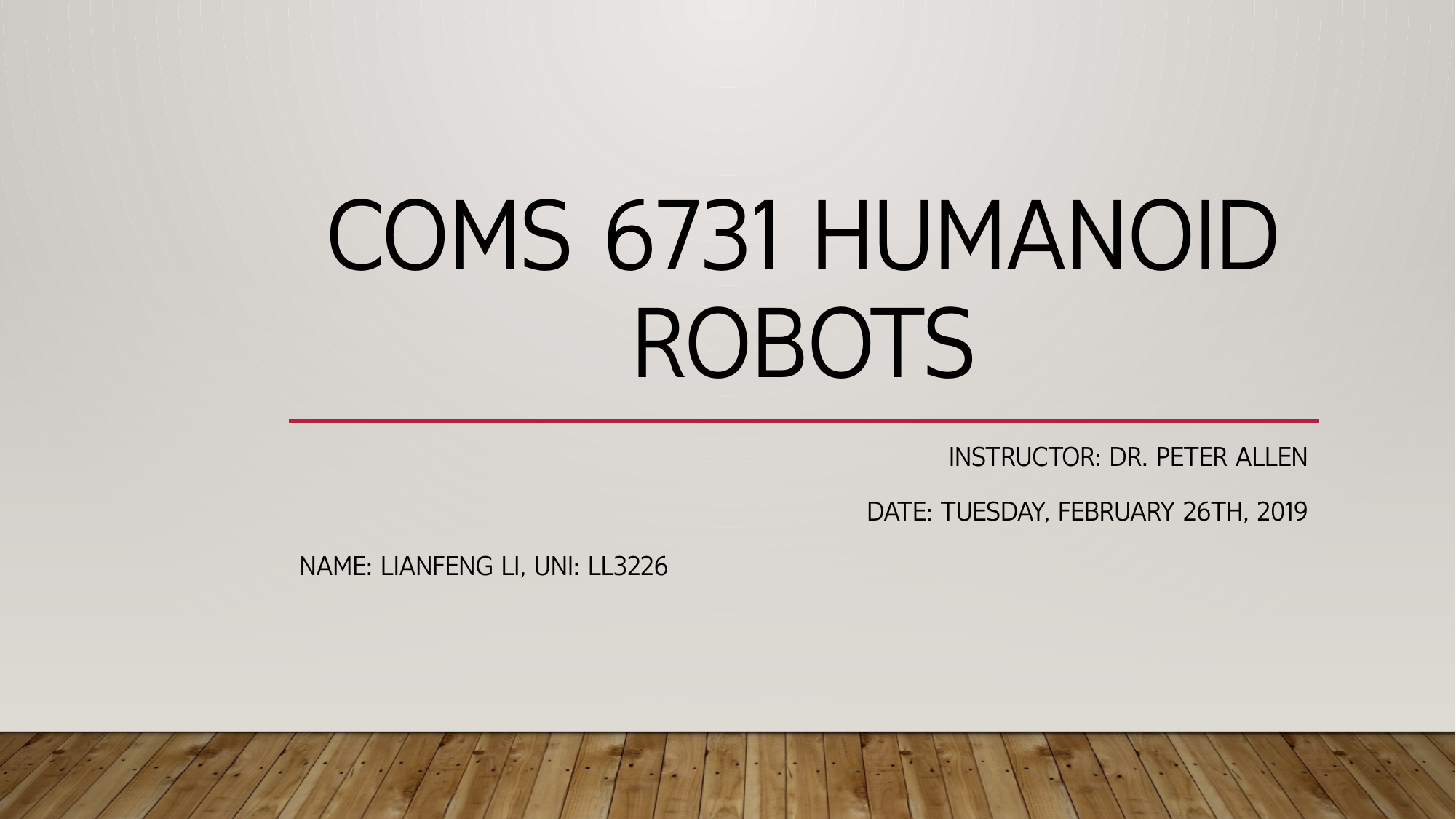

# COMS 6731 Humanoid Robots
Instructor: Dr. Peter Allen
Date: Tuesday, February 26th, 2019
Name: LianFeng Li, UNI: LL3226